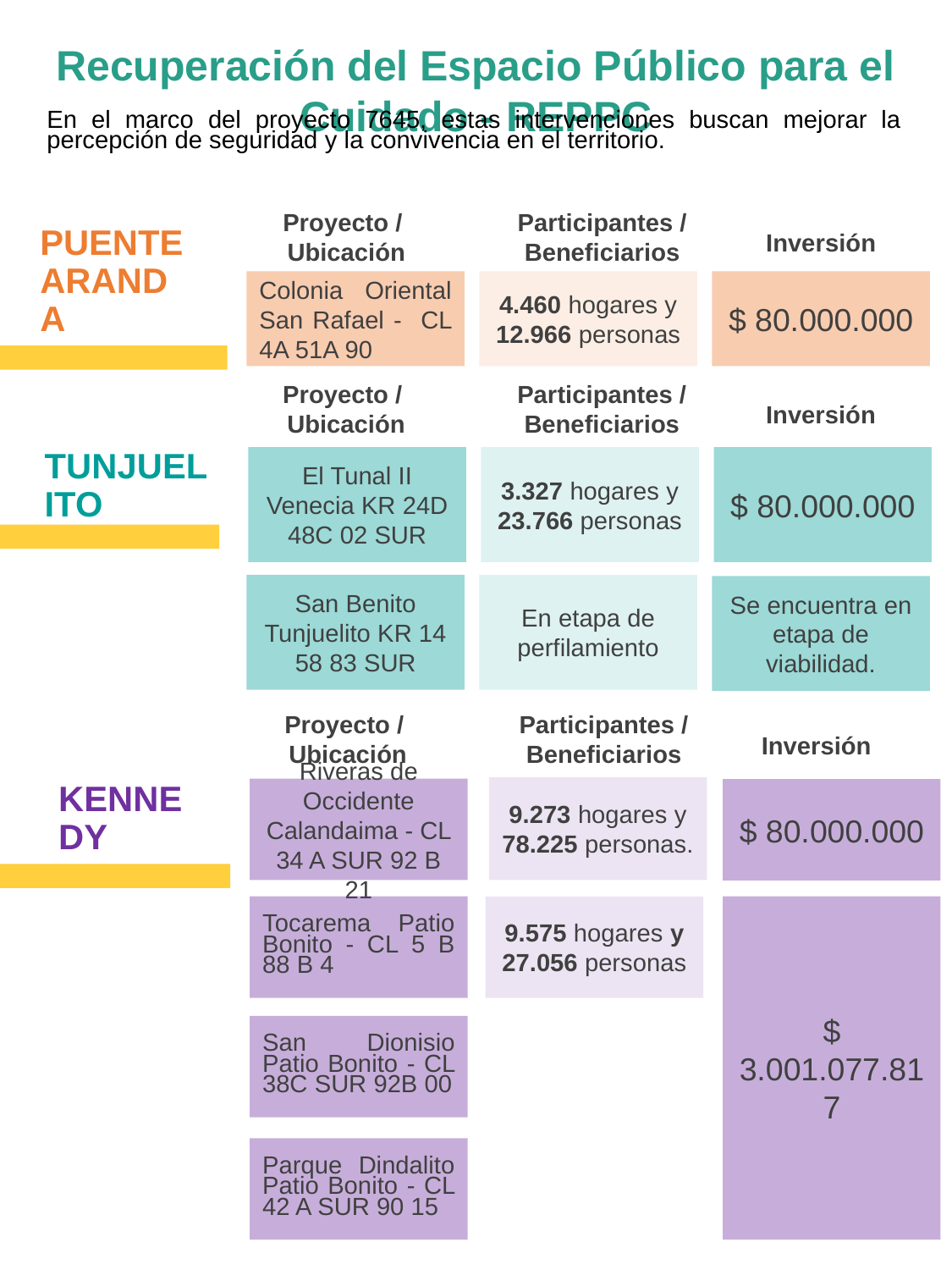

Recuperación del Espacio Público para el Cuidado - REPPC
En el marco del proyecto 7645, estas intervenciones buscan mejorar la percepción de seguridad y la convivencia en el territorio.

Proyecto /
Ubicación
Participantes /
Beneficiarios
Inversión
PUENTE ARANDA
Colonia Oriental San Rafael -  CL 4A 51A 90
4.460 hogares y 12.966 personas
$ 80.000.000

Proyecto /
Ubicación
Participantes /
Beneficiarios
Inversión
El Tunal II Venecia KR 24D 48C 02 SUR
3.327 hogares y 23.766 personas
$ 80.000.000
TUNJUELITO

San Benito Tunjuelito KR 14 58 83 SUR
En etapa de perfilamiento
Se encuentra en etapa de viabilidad.
Proyecto /
Ubicación
Participantes /
Beneficiarios
Inversión
9.273 hogares y 78.225 personas.
Riveras de Occidente Calandaima - CL 34 A SUR 92 B 21
$ 80.000.000
KENNEDY

Tocarema Patio Bonito - CL 5 B 88 B 4
$ 3.001.077.817
9.575 hogares y 27.056 personas
San Dionisio Patio Bonito - CL 38C SUR 92B 00
Parque Dindalito Patio Bonito - CL 42 A SUR 90 15